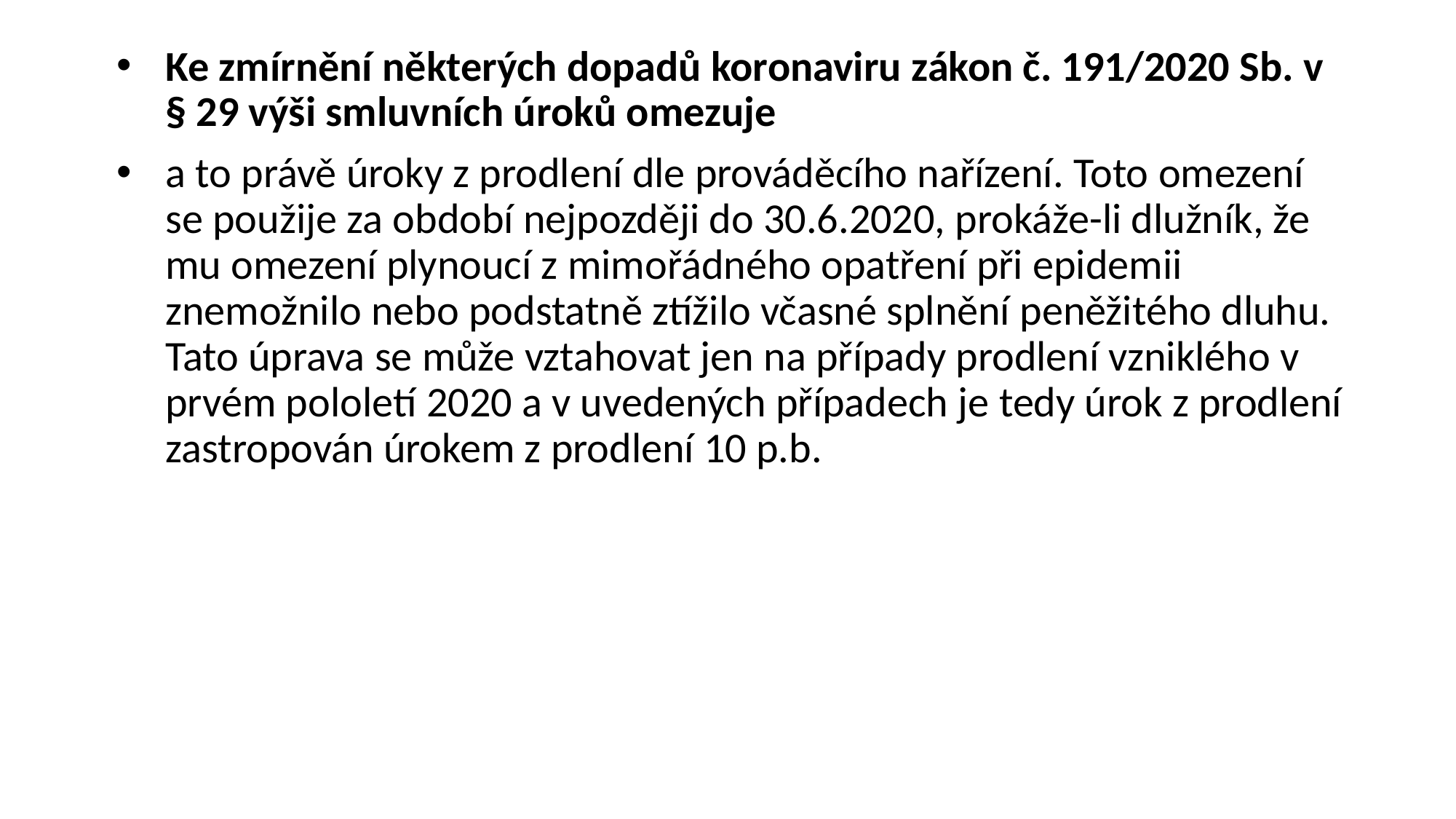

Ke zmírnění některých dopadů koronaviru zákon č. 191/2020 Sb. v § 29 výši smluvních úroků omezuje
a to právě úroky z prodlení dle prováděcího nařízení. Toto omezení se použije za období nejpozději do 30.6.2020, prokáže-li dlužník, že mu omezení plynoucí z mimořádného opatření při epidemii znemožnilo nebo podstatně ztížilo včasné splnění peněžitého dluhu. Tato úprava se může vztahovat jen na případy prodlení vzniklého v prvém pololetí 2020 a v uvedených případech je tedy úrok z prodlení zastropován úrokem z prodlení 10 p.b.